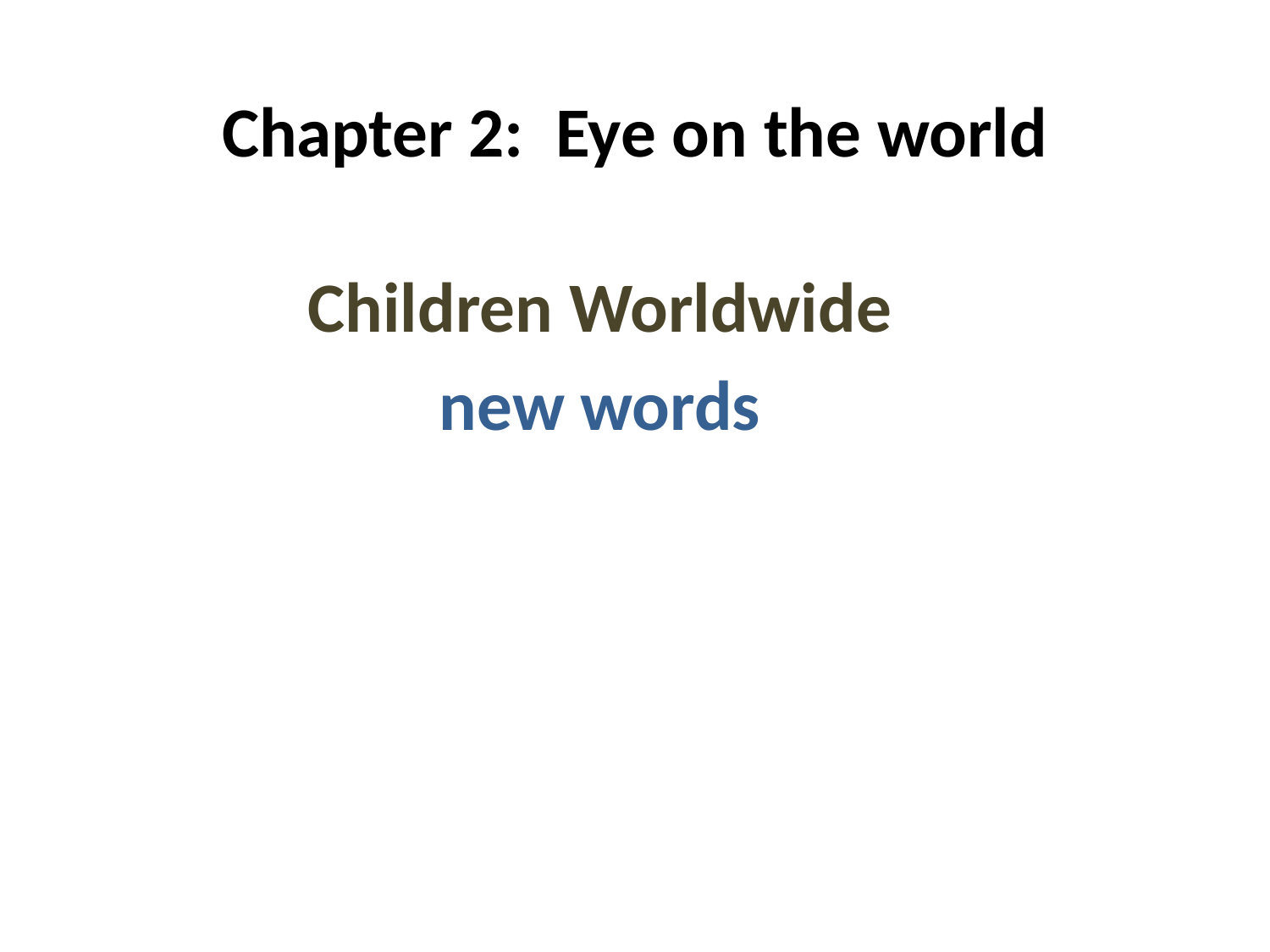

Chapter 2:  Eye on the world

Children Worldwide
new words